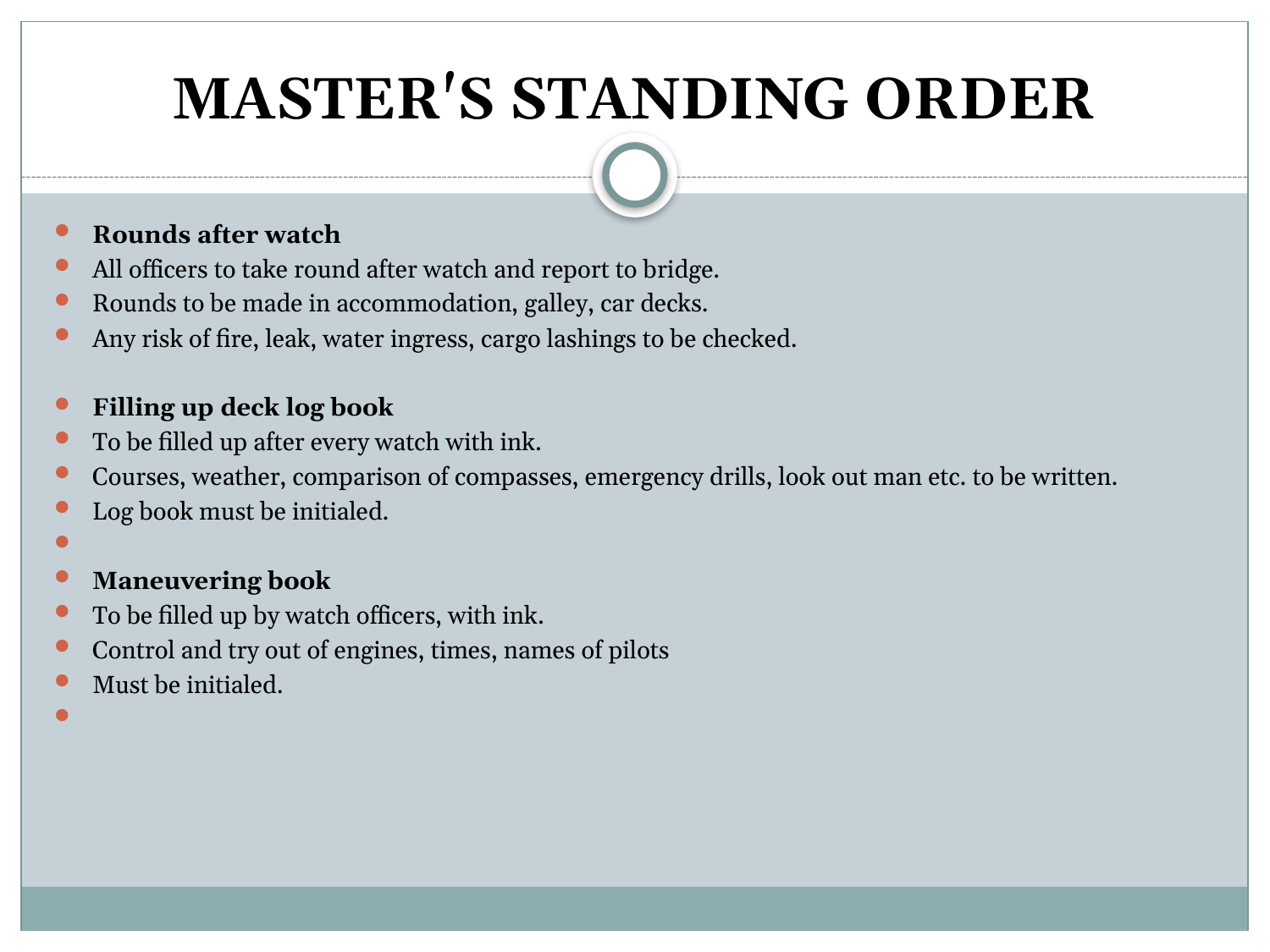

# MASTER'S STANDING ORDER
Rounds after watch
All officers to take round after watch and report to bridge.
Rounds to be made in accommodation, galley, car decks.
Any risk of fire, leak, water ingress, cargo lashings to be checked.

Filling up deck log book
To be filled up after every watch with ink.
Courses, weather, comparison of compasses, emergency drills, look out man etc. to be written.
Log book must be initialed.

Maneuvering book
To be filled up by watch officers, with ink.
Control and try out of engines, times, names of pilots
Must be initialed.